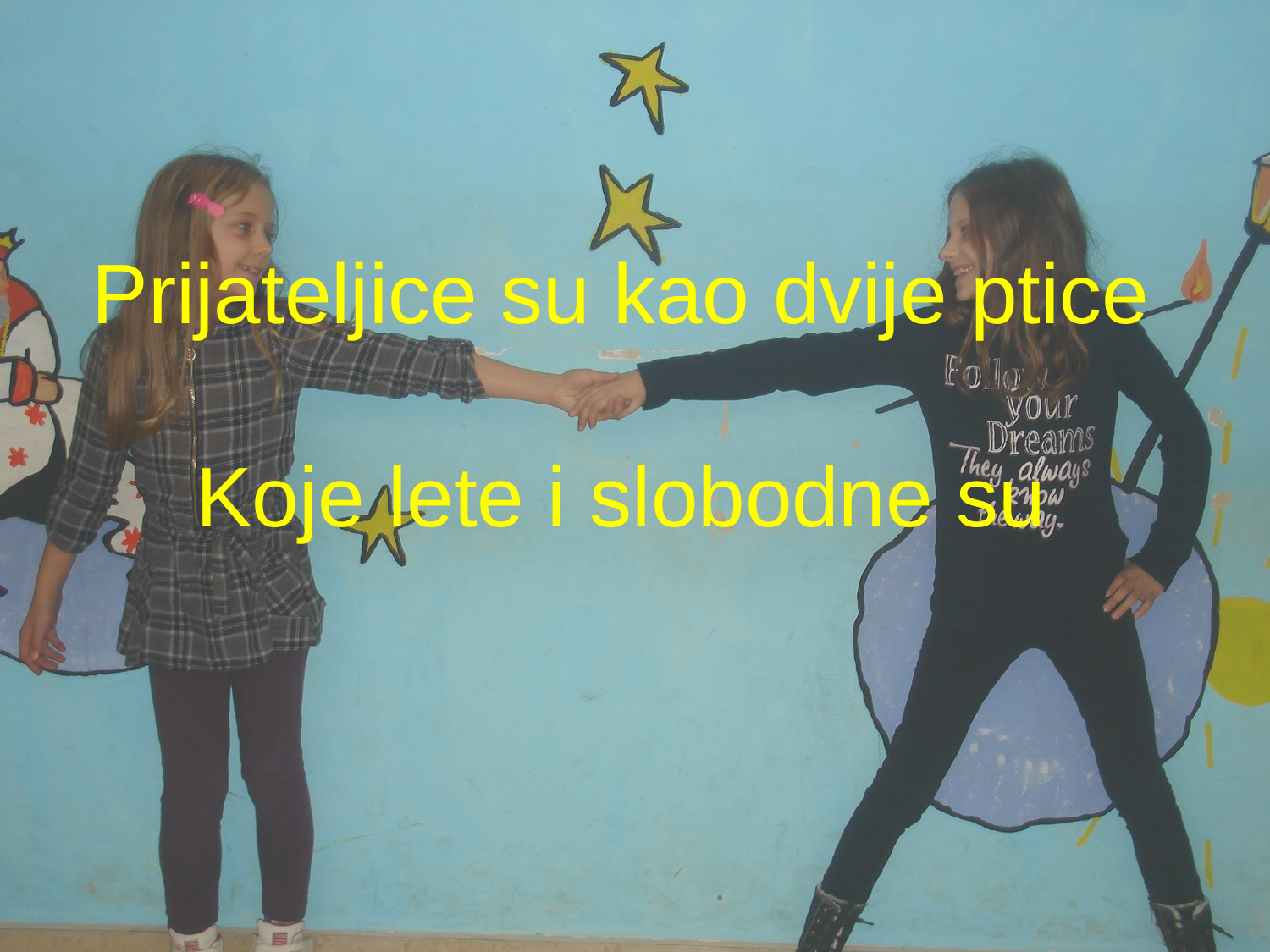

# Prijateljice su kao dvije ptice Koje lete i slobodne su